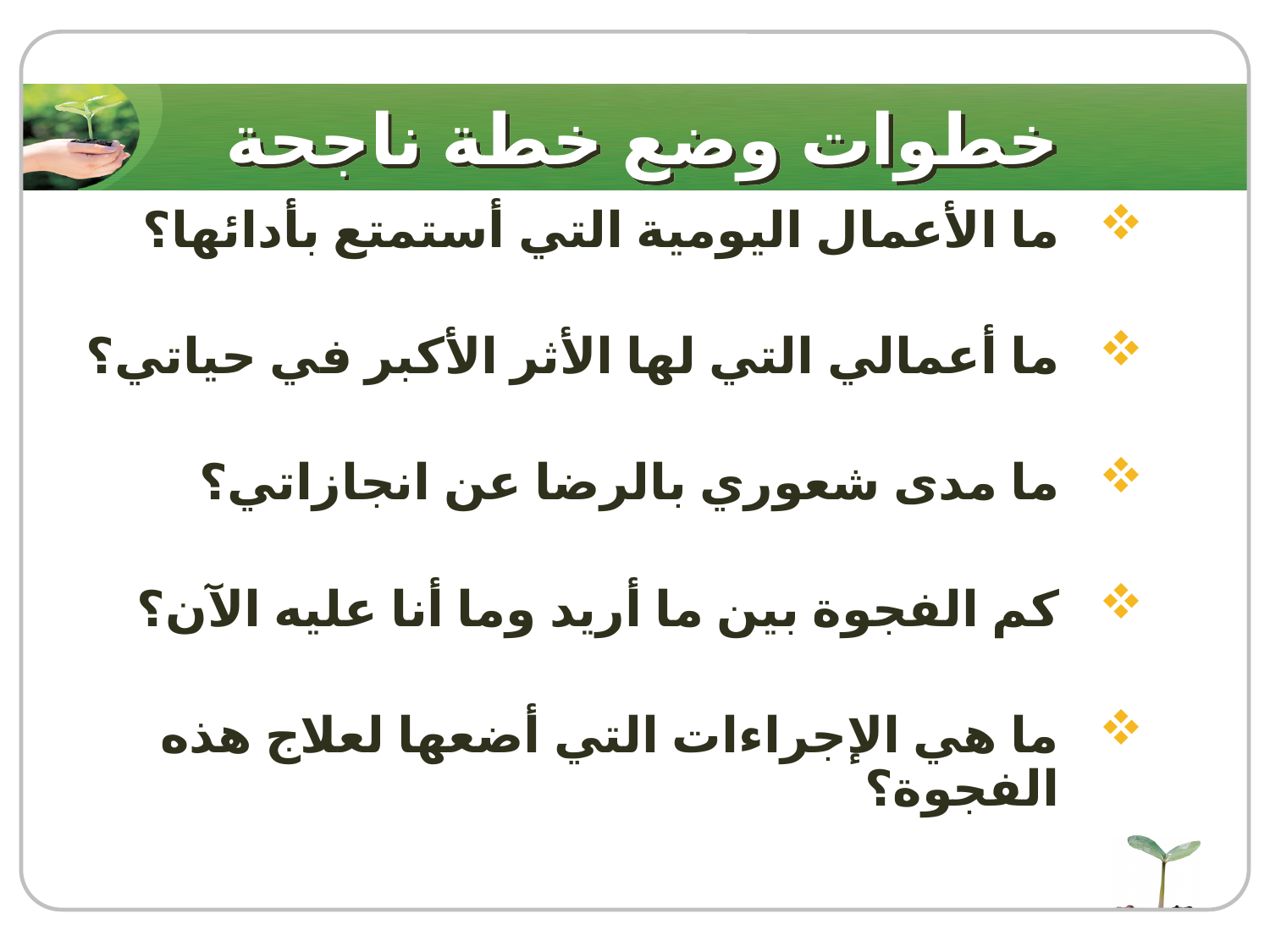

# خطوات وضع خطة ناجحة
ما الأعمال اليومية التي أستمتع بأدائها؟

ما أعمالي التي لها الأثر الأكبر في حياتي؟

ما مدى شعوري بالرضا عن انجازاتي؟

كم الفجوة بين ما أريد وما أنا عليه الآن؟

ما هي الإجراءات التي أضعها لعلاج هذه الفجوة؟